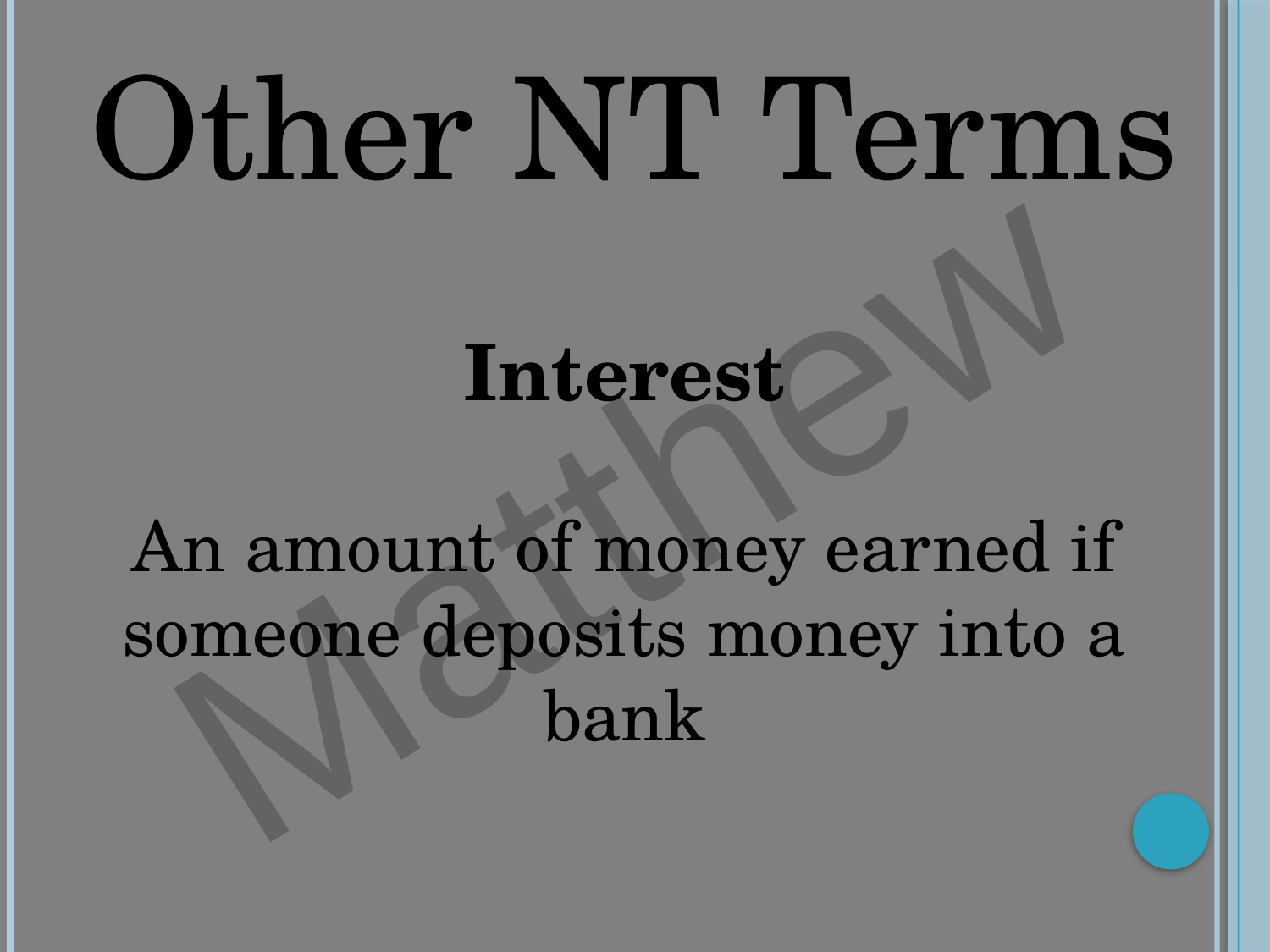

Other NT Terms
Matthew
Interest

An amount of money earned if someone deposits money into a bank